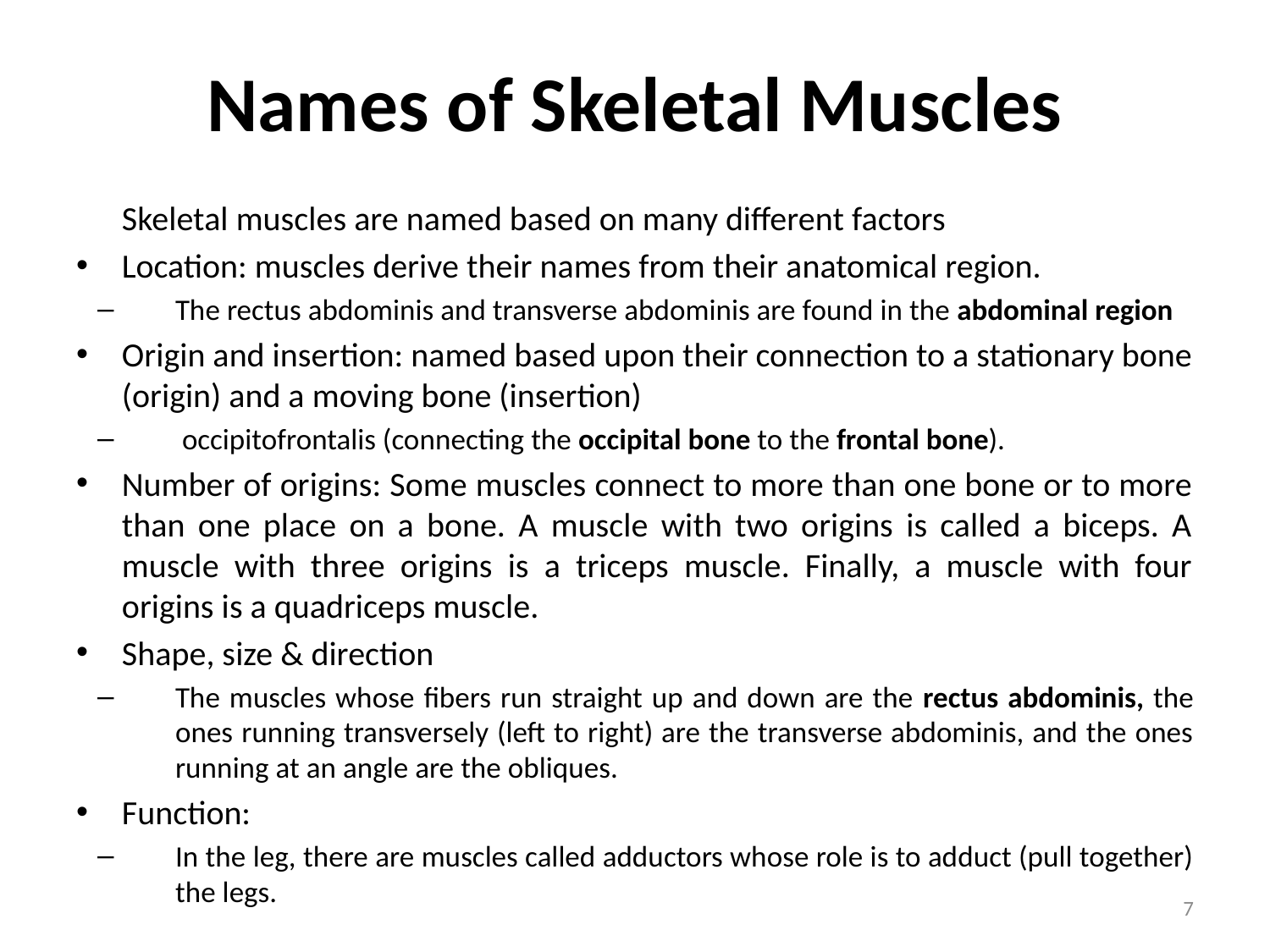

# Names of Skeletal Muscles
	Skeletal muscles are named based on many different factors
Location: muscles derive their names from their anatomical region.
The rectus abdominis and transverse abdominis are found in the abdominal region
Origin and insertion: named based upon their connection to a stationary bone (origin) and a moving bone (insertion)
 occipitofrontalis (connecting the occipital bone to the frontal bone).
Number of origins: Some muscles connect to more than one bone or to more than one place on a bone. A muscle with two origins is called a biceps. A muscle with three origins is a triceps muscle. Finally, a muscle with four origins is a quadriceps muscle.
Shape, size & direction
The muscles whose fibers run straight up and down are the rectus abdominis, the ones running transversely (left to right) are the transverse abdominis, and the ones running at an angle are the obliques.
Function:
In the leg, there are muscles called adductors whose role is to adduct (pull together) the legs.
7